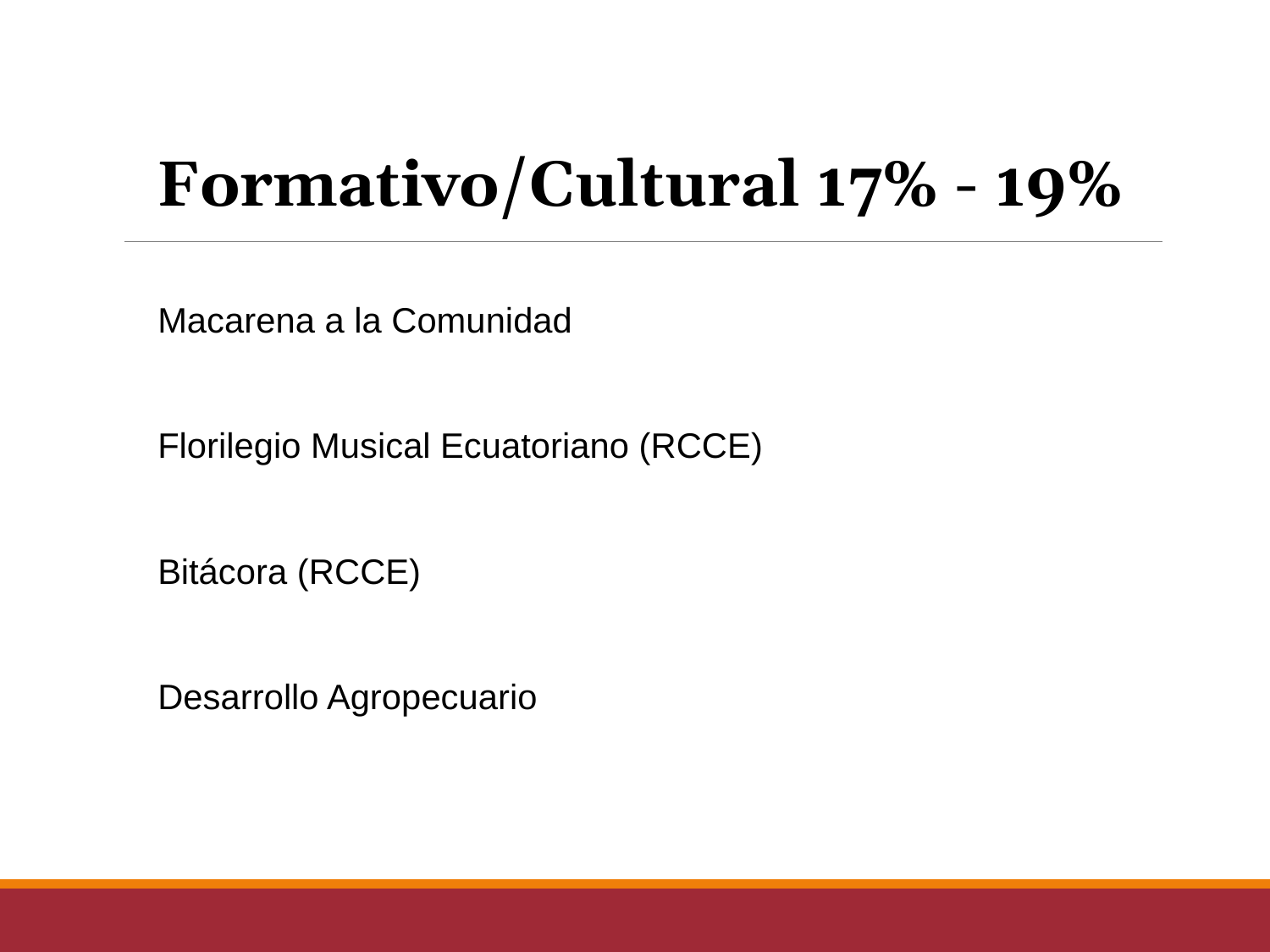

Formativo/Cultural 17% - 19%
Macarena a la Comunidad

Florilegio Musical Ecuatoriano (RCCE)

Bitácora (RCCE)

Desarrollo Agropecuario